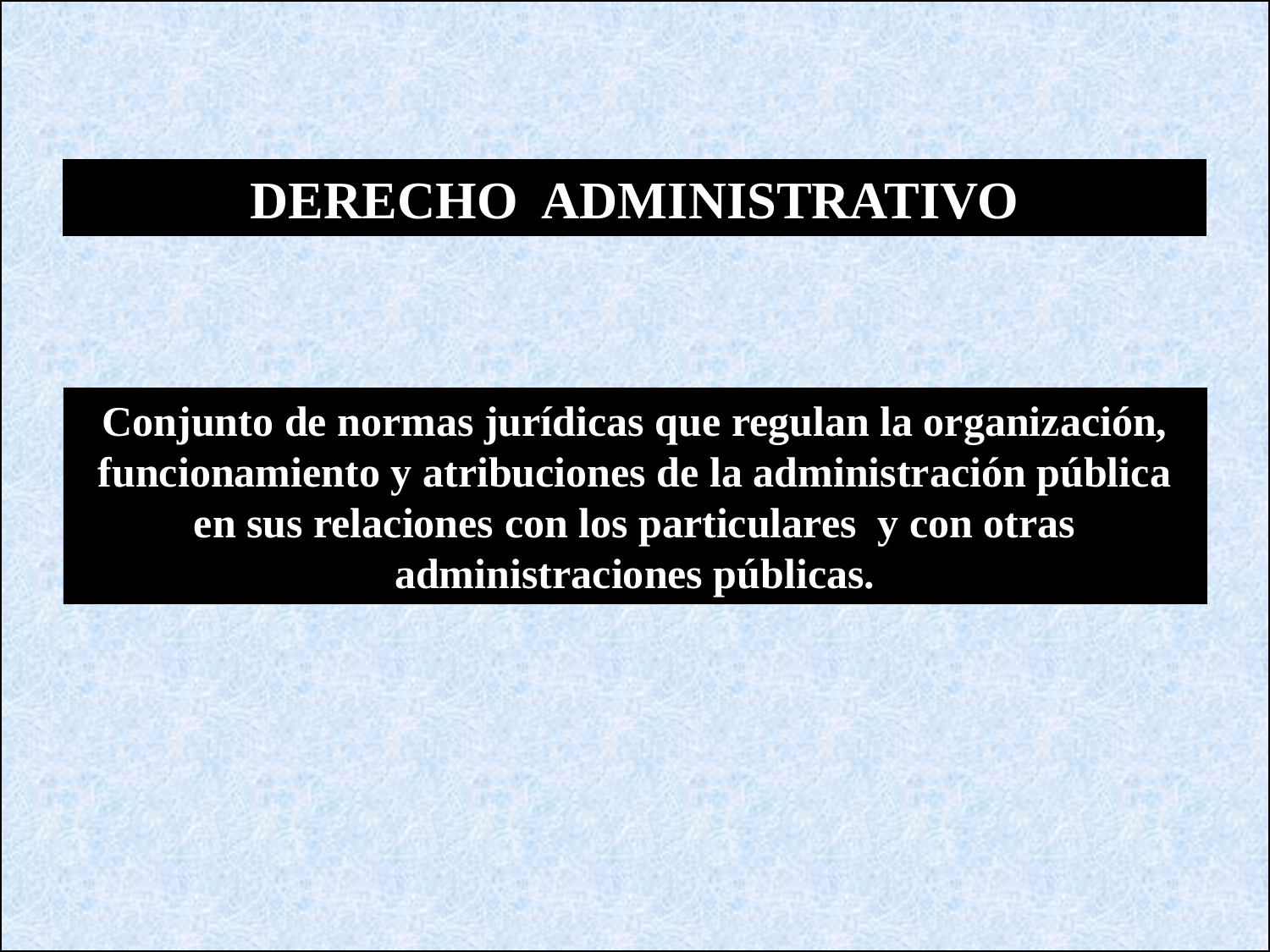

DERECHO  ADMINISTRATIVO
Conjunto de normas jurídicas que regulan la organización, funcionamiento y atribuciones de la administración pública en sus relaciones con los particulares  y con otras administraciones públicas.